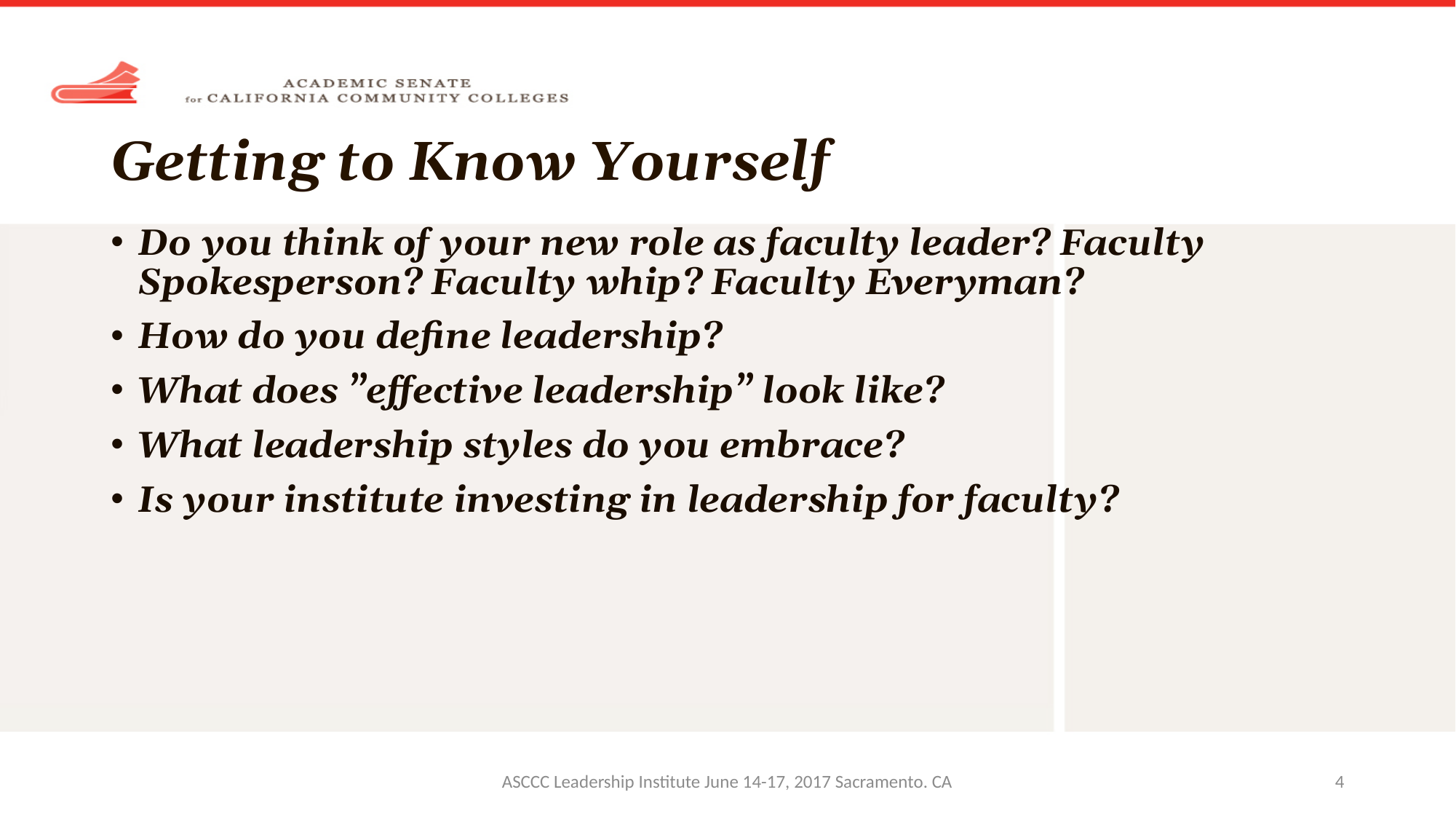

# Getting to Know Yourself
Do you think of your new role as faculty leader? Faculty Spokesperson? Faculty whip? Faculty Everyman?
How do you define leadership?
What does ”effective leadership” look like?
What leadership styles do you embrace?
Is your institute investing in leadership for faculty?
ASCCC Leadership Institute June 14-17, 2017 Sacramento. CA
4